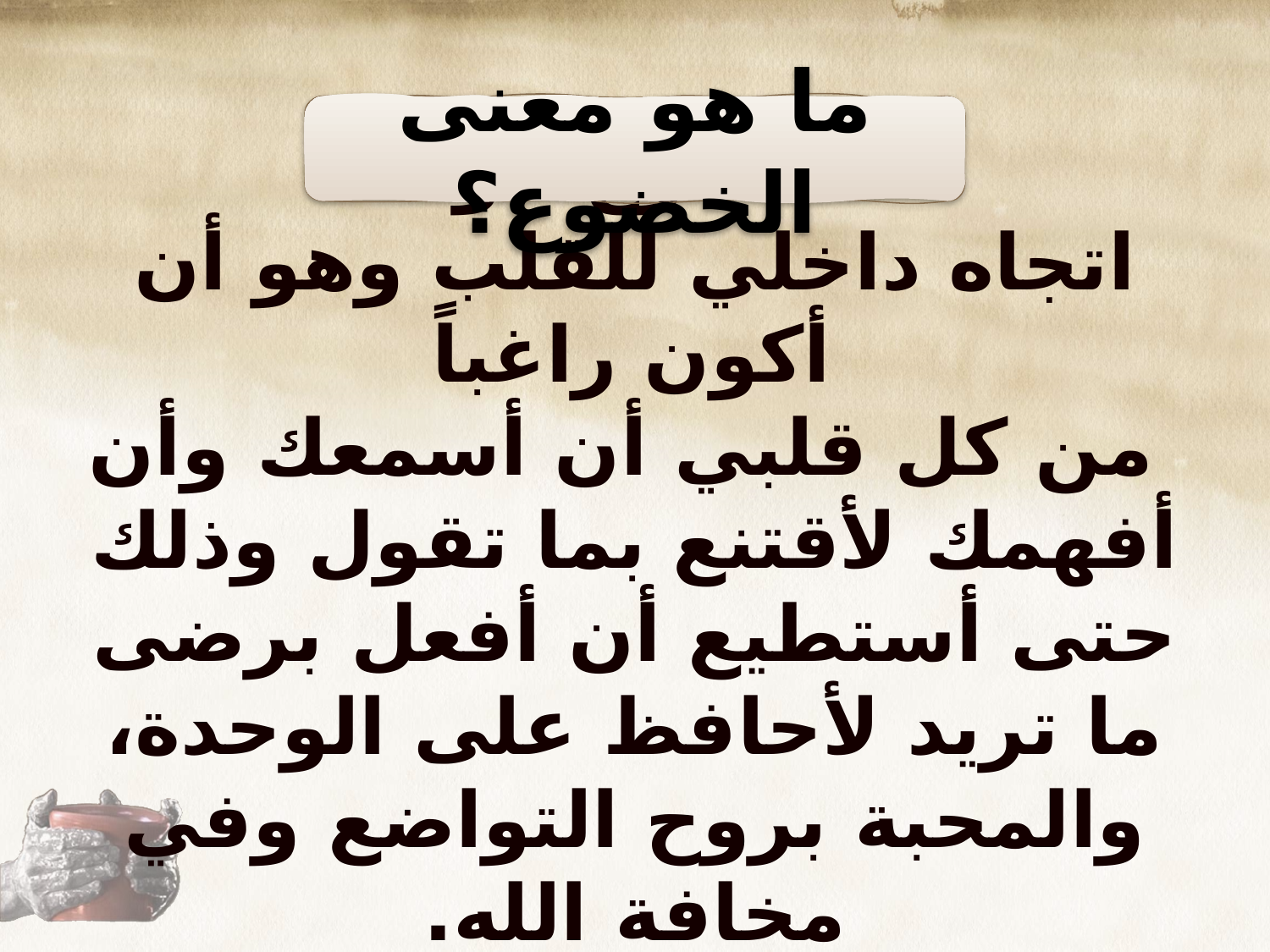

ما هو معنى الخضوع؟
الخضوع هو:
اتجاه داخلي للقلب وهو أن أكون راغباً
 من كل قلبي أن أسمعك وأن أفهمك لأقتنع بما تقول وذلك حتى أستطيع أن أفعل برضى ما تريد لأحافظ على الوحدة، والمحبة بروح التواضع وفي مخافة الله.